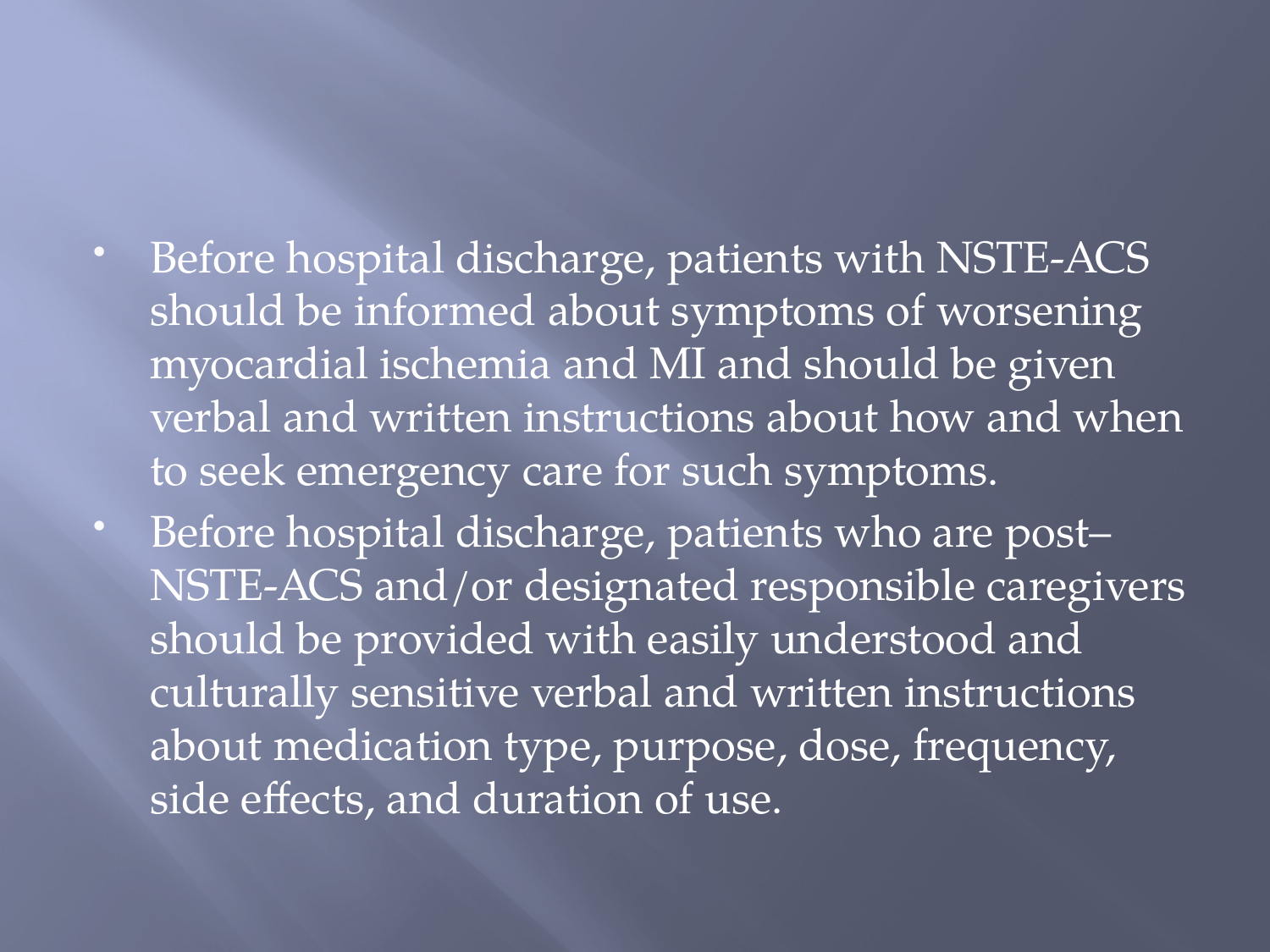

#
Before hospital discharge, patients with NSTE-ACS should be informed about symptoms of worsening myocardial ischemia and MI and should be given verbal and written instructions about how and when to seek emergency care for such symptoms.
Before hospital discharge, patients who are post–NSTE-ACS and/or designated responsible caregivers should be provided with easily understood and culturally sensitive verbal and written instructions about medication type, purpose, dose, frequency, side effects, and duration of use.